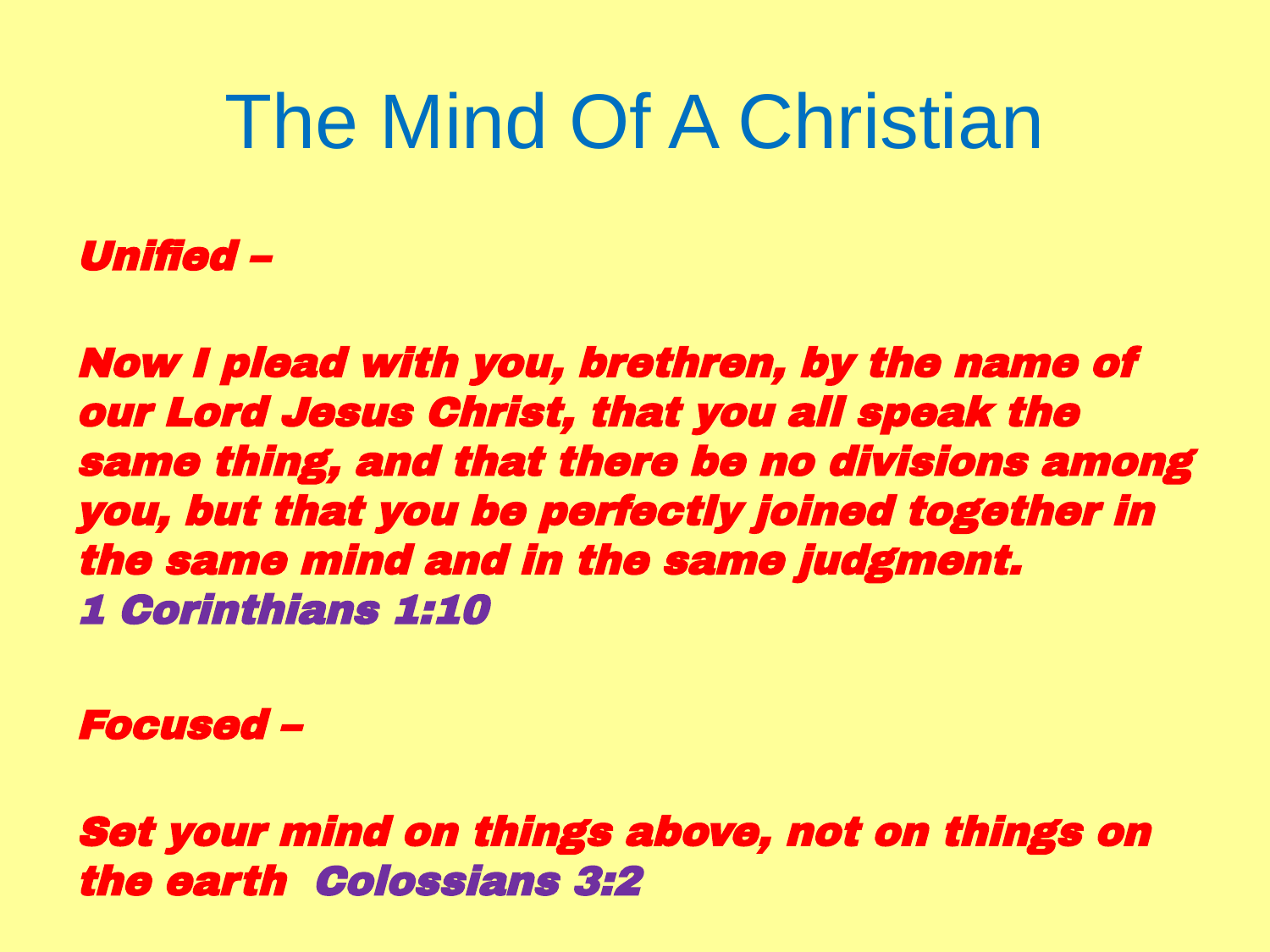

# The Mind Of A Christian
Unified –
Now I plead with you, brethren, by the name of our Lord Jesus Christ, that you all speak the same thing, and that there be no divisions among you, but that you be perfectly joined together in the same mind and in the same judgment.
1 Corinthians 1:10

Focused –
Set your mind on things above, not on things on the earth  Colossians 3:2